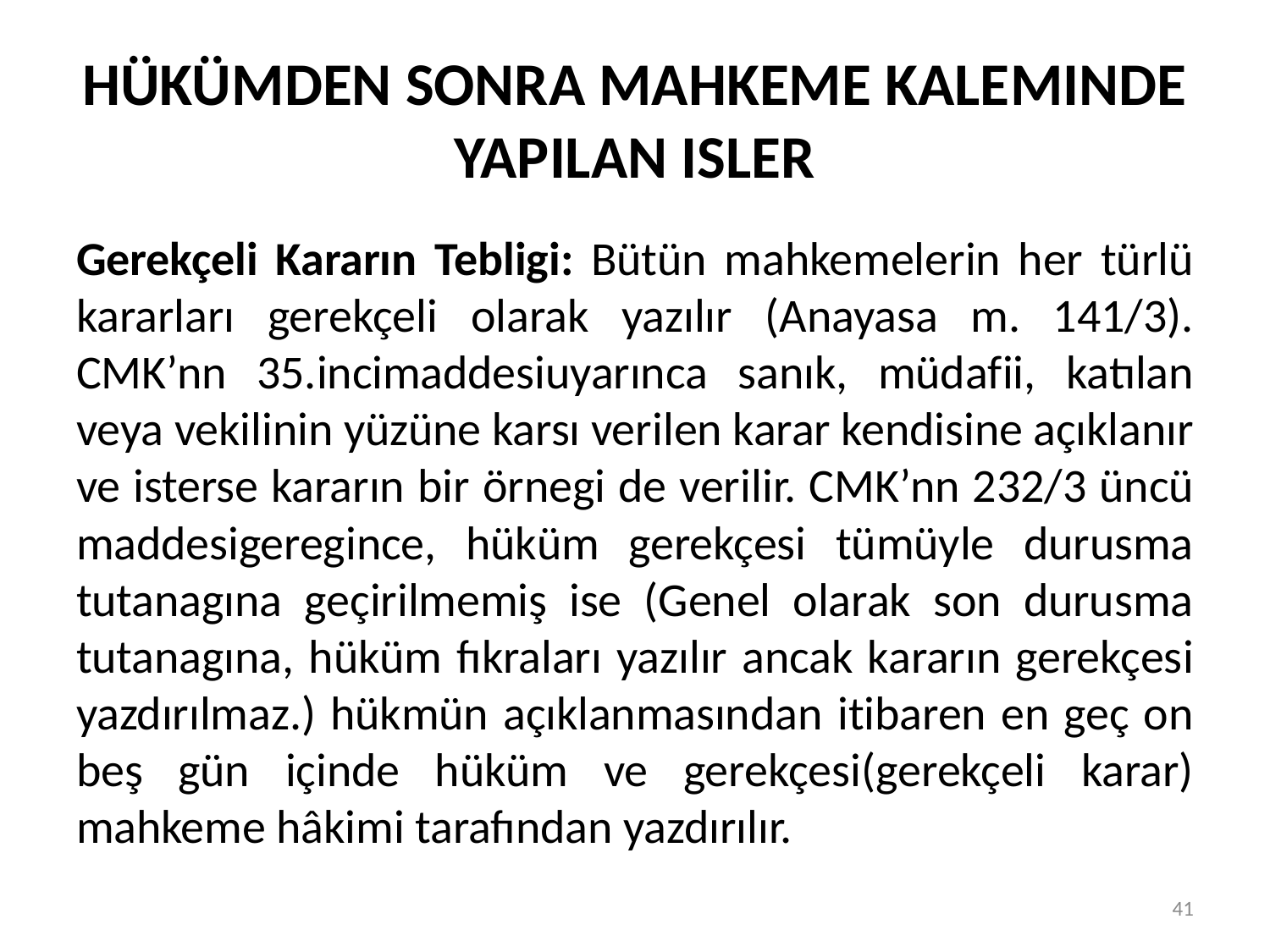

# HÜKÜMDEN SONRA MAHKEME KALEMINDE YAPILAN ISLER
Gerekçeli Kararın Tebligi: Bütün mahkemelerin her türlü kararları gerekçeli olarak yazılır (Anayasa m. 141/3). CMK’nn 35.incimaddesiuyarınca sanık, müdafii, katılan veya vekilinin yüzüne karsı verilen karar kendisine açıklanır ve isterse kararın bir örnegi de verilir. CMK’nn 232/3 üncü maddesigeregince, hüküm gerekçesi tümüyle durusma tutanagına geçirilmemiş ise (Genel olarak son durusma tutanagına, hüküm fıkraları yazılır ancak kararın gerekçesi yazdırılmaz.) hükmün açıklanmasından itibaren en geç on beş gün içinde hüküm ve gerekçesi(gerekçeli karar) mahkeme hâkimi tarafından yazdırılır.
41